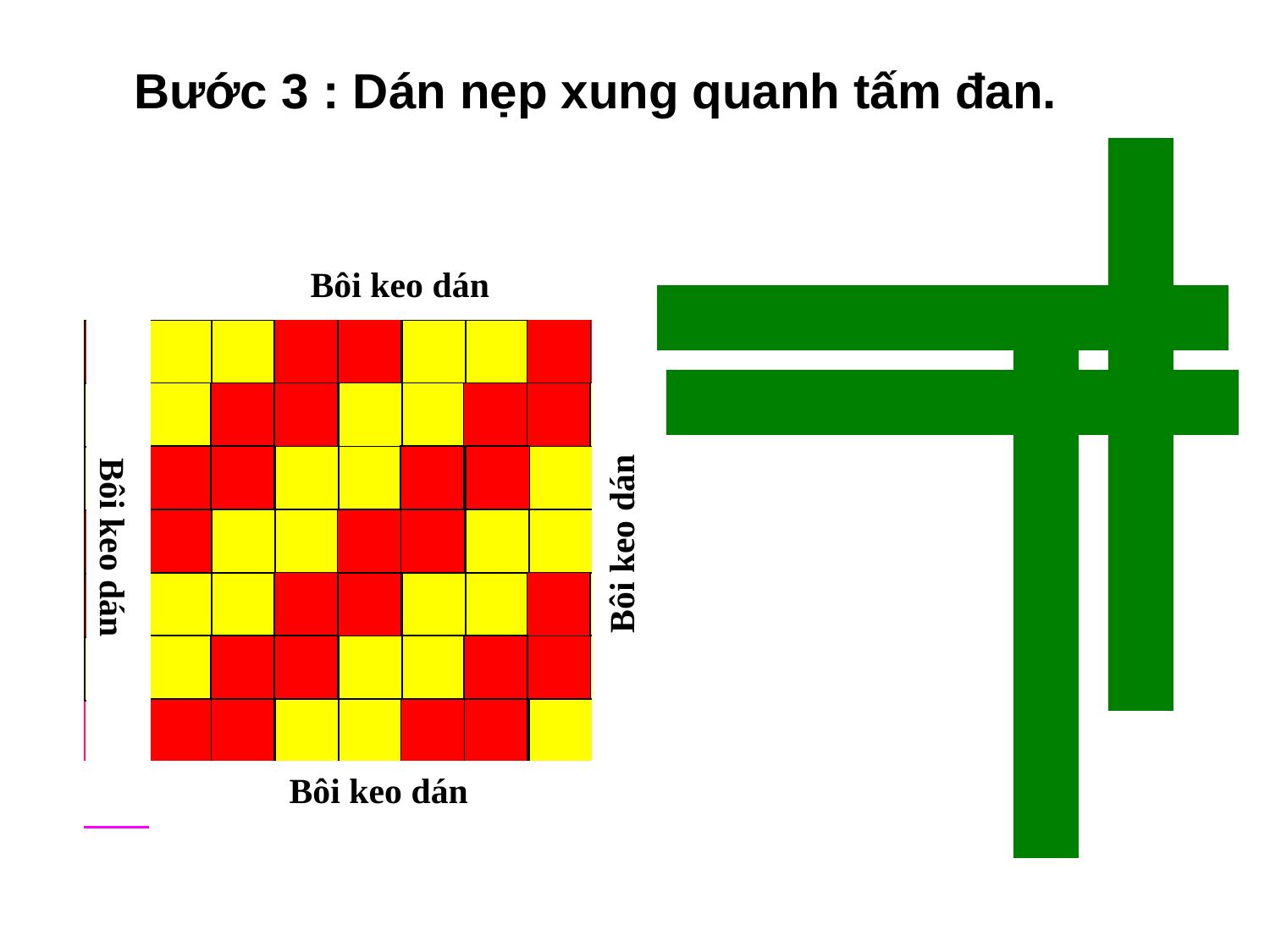

Bước 3 : Dán nẹp xung quanh tấm đan.

Bôi keo dán
Bôi keo dán

Bôi keo dán

Bôi keo dán